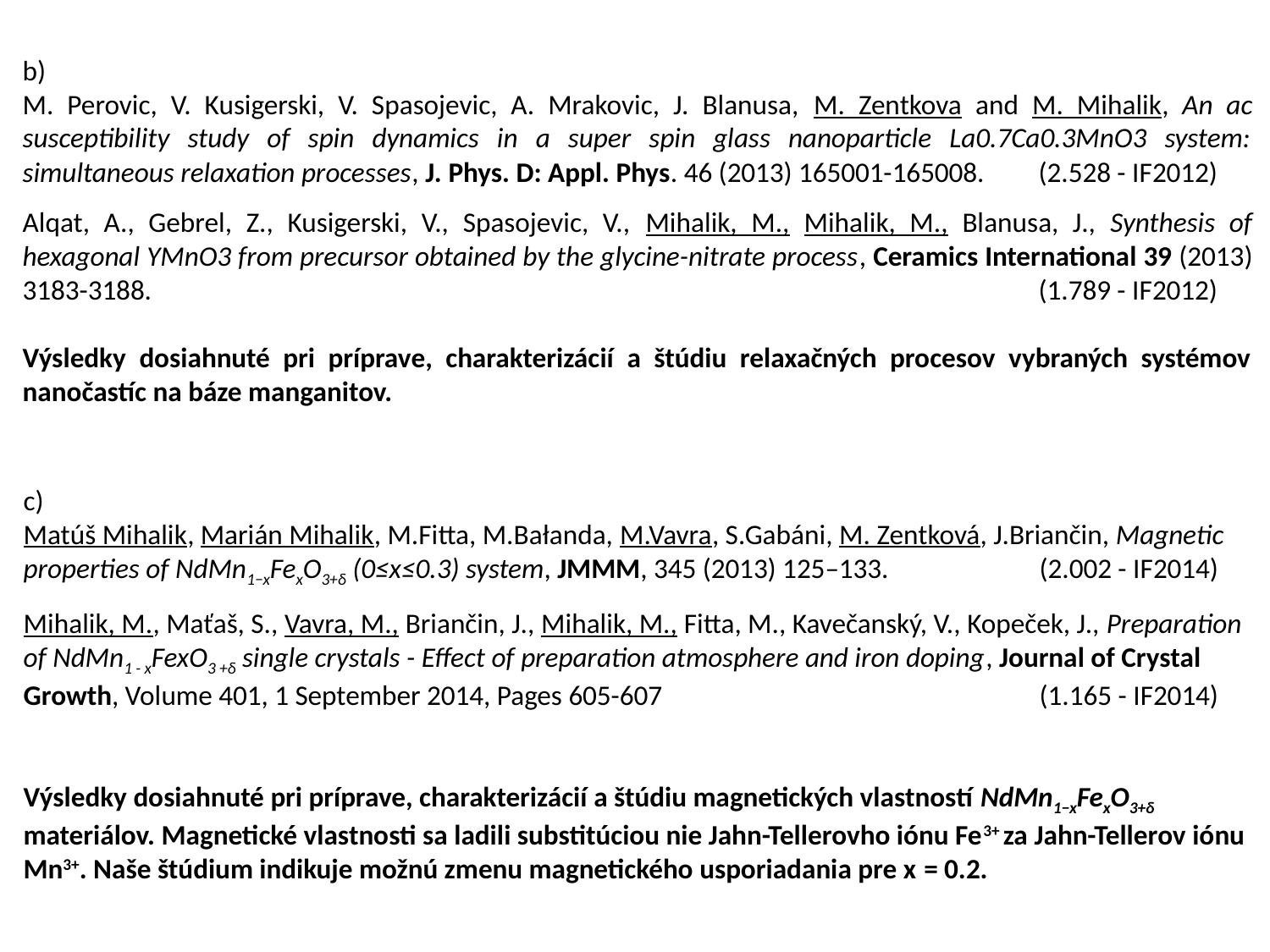

b)
M. Perovic, V. Kusigerski, V. Spasojevic, A. Mrakovic, J. Blanusa, M. Zentkova and M. Mihalik, An ac susceptibility study of spin dynamics in a super spin glass nanoparticle La0.7Ca0.3MnO3 system: simultaneous relaxation processes, J. Phys. D: Appl. Phys. 46 (2013) 165001-165008. 	(2.528 - IF2012)

Alqat, A., Gebrel, Z., Kusigerski, V., Spasojevic, V., Mihalik, M., Mihalik, M., Blanusa, J., Synthesis of hexagonal YMnO3 from precursor obtained by the glycine-nitrate process, Ceramics International 39 (2013) 3183-3188.  							(1.789 - IF2012)

Výsledky dosiahnuté pri príprave, charakterizácií a štúdiu relaxačných procesov vybraných systémov nanočastíc na báze manganitov.
c)
Matúš Mihalik, Marián Mihalik, M.Fitta, M.Bałanda, M.Vavra, S.Gabáni, M. Zentková, J.Briančin, Magnetic properties of NdMn1−xFexO3+δ (0≤x≤0.3) system, JMMM, 345 (2013) 125–133. 		(2.002 - IF2014)

Mihalik, M., Maťaš, S., Vavra, M., Briančin, J., Mihalik, M., Fitta, M., Kavečanský, V., Kopeček, J., Preparation of NdMn1 - xFexO3 +δ single crystals - Effect of preparation atmosphere and iron doping, Journal of Crystal Growth, Volume 401, 1 September 2014, Pages 605-607			(1.165 - IF2014)

Výsledky dosiahnuté pri príprave, charakterizácií a štúdiu magnetických vlastností NdMn1−xFexO3+δ materiálov. Magnetické vlastnosti sa ladili substitúciou nie Jahn-Tellerovho iónu Fe3+ za Jahn-Tellerov iónu Mn3+. Naše štúdium indikuje možnú zmenu magnetického usporiadania pre x = 0.2.